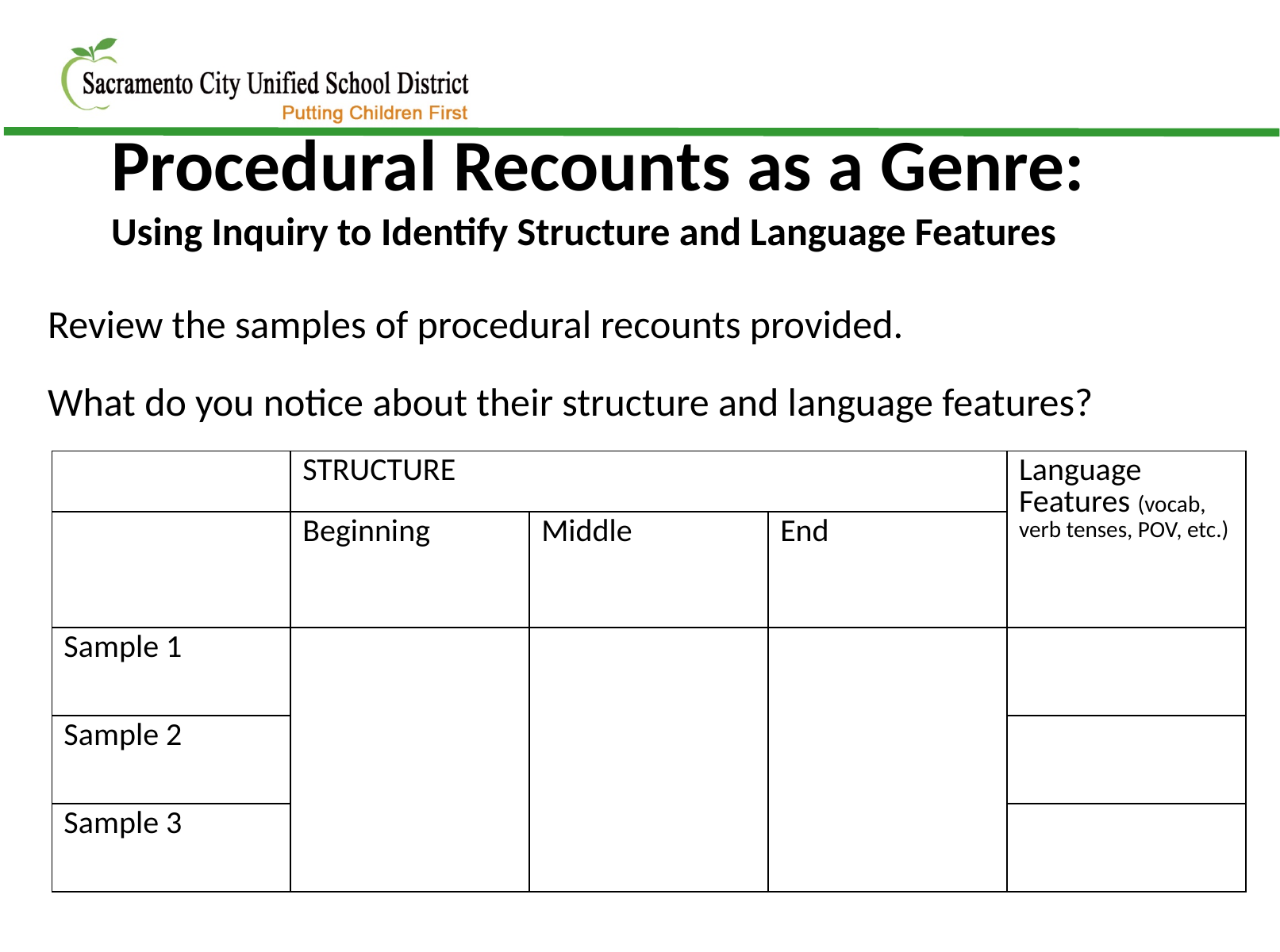

Procedural Recounts as a Genre:
Using Inquiry to Identify Structure and Language Features
Review the samples of procedural recounts provided.
What do you notice about their structure and language features?
|  | STRUCTURE |  |  | Language Features (vocab, verb tenses, POV, etc.) |
| --- | --- | --- | --- | --- |
|  | Beginning | Middle | End |  |
| Sample 1 |  |  |  |  |
| Sample 2 |  |  |  |  |
| Sample 3 |  |  |  |  |